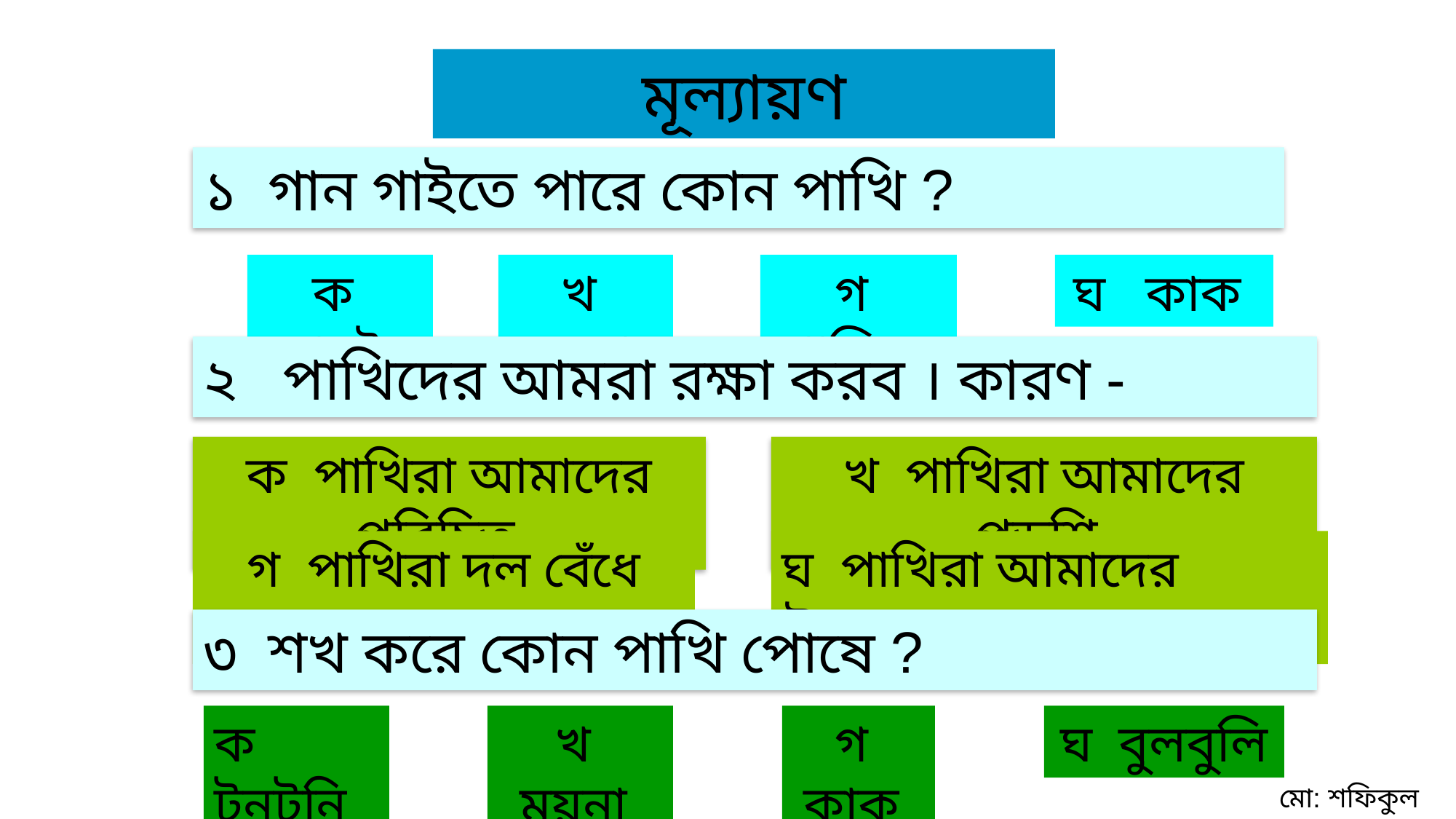

মূল্যায়ণ
১  গান গাইতে পারে কোন পাখি ?
ক  বাবুই
খ  ময়না
গ  শালিক
ঘ   কাক
২   পাখিদের আমরা রক্ষা করব । কারণ -
ক  পাখিরা আমাদের পরিচিত
খ  পাখিরা আমাদের পড়শি
গ  পাখিরা দল বেঁধে চলে
ঘ  পাখিরা আমাদের উপকার করে
৩  শখ করে কোন পাখি পোষে ?
ক  টুনটুনি
খ  ময়না
গ  কাক
ঘ  বুলবুলি